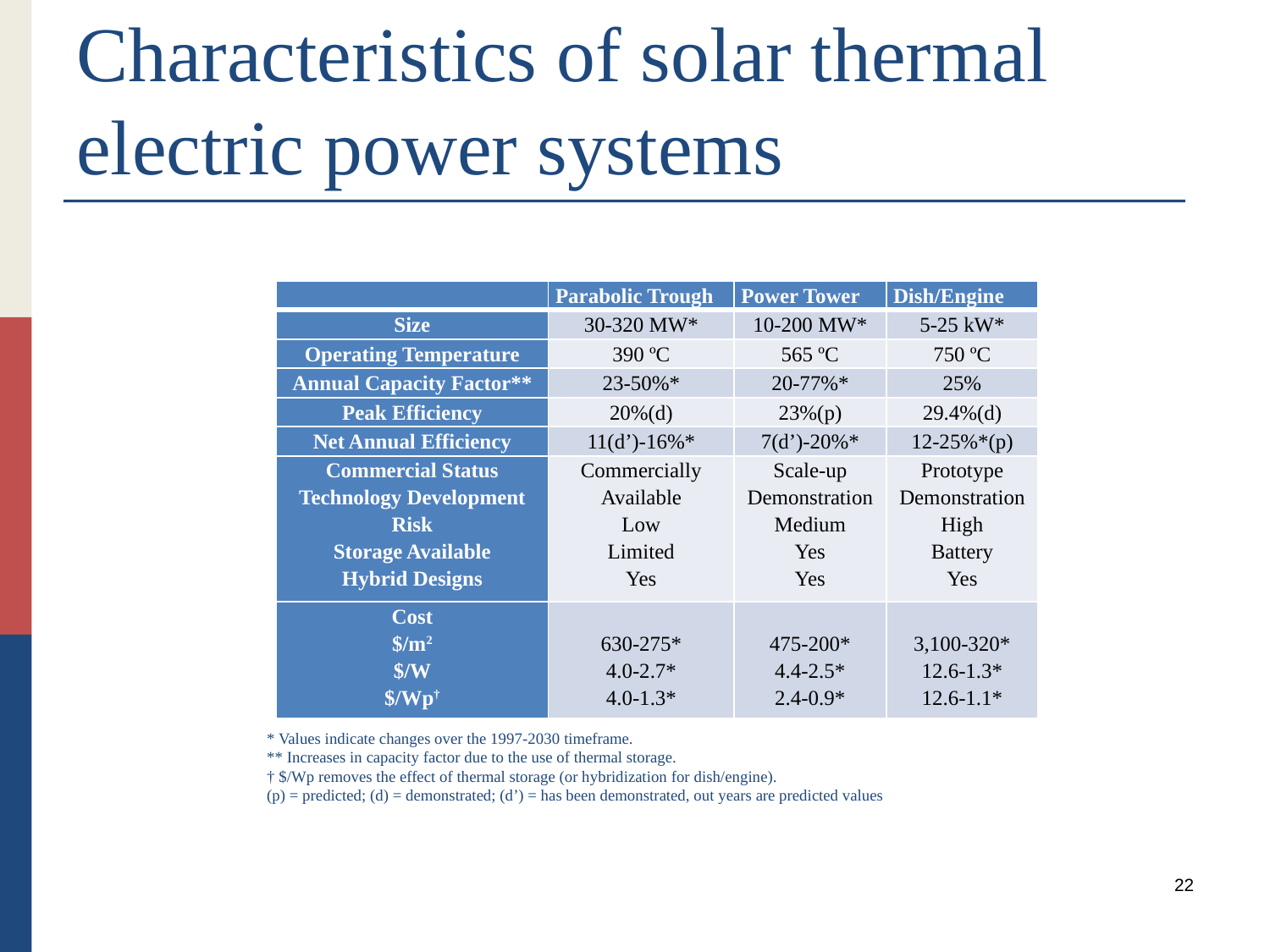

# Characteristics of solar thermal electric power systems
|  | Parabolic Trough | Power Tower | Dish/Engine |
| --- | --- | --- | --- |
| Size | 30-320 MW\* | 10-200 MW\* | 5-25 kW\* |
| Operating Temperature | 390 ºC | 565 ºC | 750 ºC |
| Annual Capacity Factor\*\* | 23-50%\* | 20-77%\* | 25% |
| Peak Efficiency | 20%(d) | 23%(p) | 29.4%(d) |
| Net Annual Efficiency | 11(d’)-16%\* | 7(d’)-20%\* | 12-25%\*(p) |
| Commercial Status Technology Development Risk Storage Available Hybrid Designs | Commercially Available Low Limited Yes | Scale-up Demonstration Medium Yes Yes | Prototype Demonstration High Battery Yes |
| Cost $/m2 $/W $/Wp† | 630-275\* 4.0-2.7\* 4.0-1.3\* | 475-200\* 4.4-2.5\* 2.4-0.9\* | 3,100-320\* 12.6-1.3\* 12.6-1.1\* |
* Values indicate changes over the 1997-2030 timeframe.
** Increases in capacity factor due to the use of thermal storage.
† $/Wp removes the effect of thermal storage (or hybridization for dish/engine).
(p) = predicted; (d) = demonstrated; (d’) = has been demonstrated, out years are predicted values
22